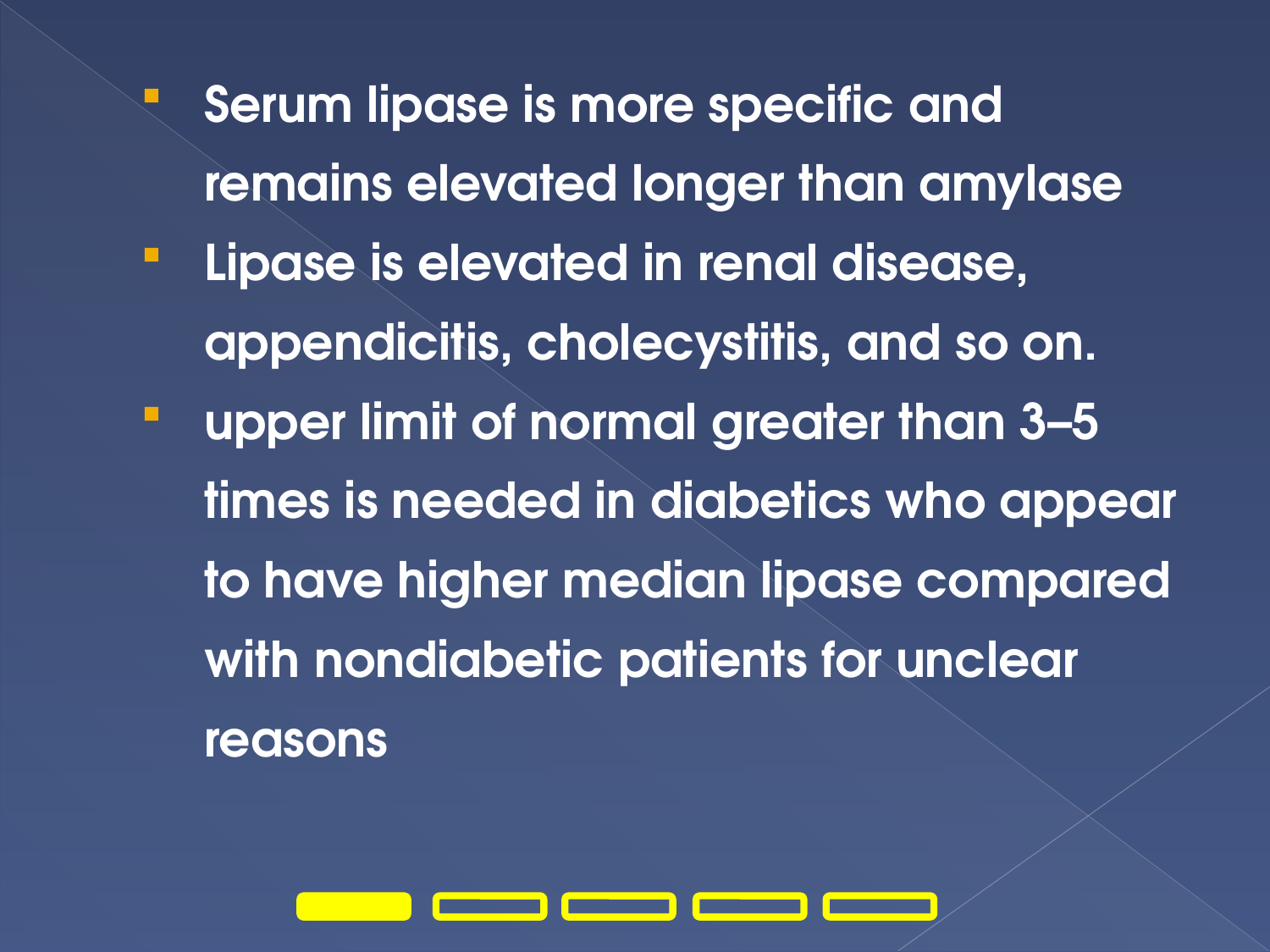

Serum lipase is more specific and remains elevated longer than amylase
Lipase is elevated in renal disease, appendicitis, cholecystitis, and so on.
upper limit of normal greater than 3–5 times is needed in diabetics who appear to have higher median lipase compared with nondiabetic patients for unclear reasons